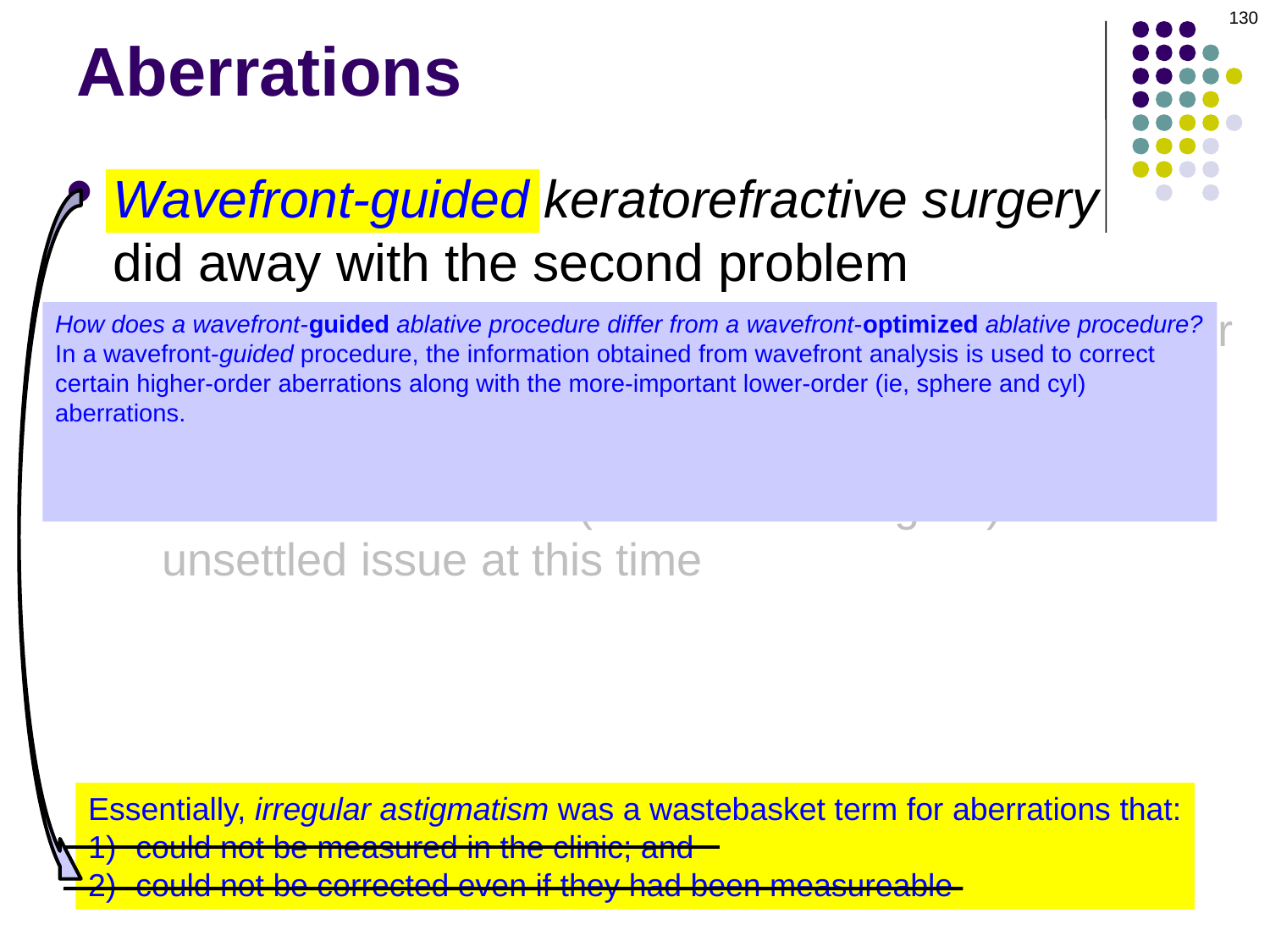

130
Aberrations
Wavefront-guided keratorefractive surgery     did away with the second problem
Allows surgeons to correct/minimize the higher-order aberrations identified via wavefront analysis
That said, precisely which higher-order aberrations should be corrected (and to what degree) is an unsettled issue at this time

How does a wavefront-guided ablative procedure differ from a wavefront-optimized ablative procedure?
In a wavefront-guided procedure, the information obtained from wavefront analysis is used to correct certain higher-order aberrations along with the more-important lower-order (ie, sphere and cyl) aberrations.
In contrast, a wavefront-optimized procedure corrects only sphere and cylinder; no attempt is made to address higher-order aberrations. Instead, the wavefront information is used to ‘fine tune’ the ablation in such a way as to minimize the creation or exacerbation of higher-order aberrations.
Essentially, irregular astigmatism was a wastebasket term for aberrations that:
could not be measured in the clinic; and
could not be corrected even if they had been measureable